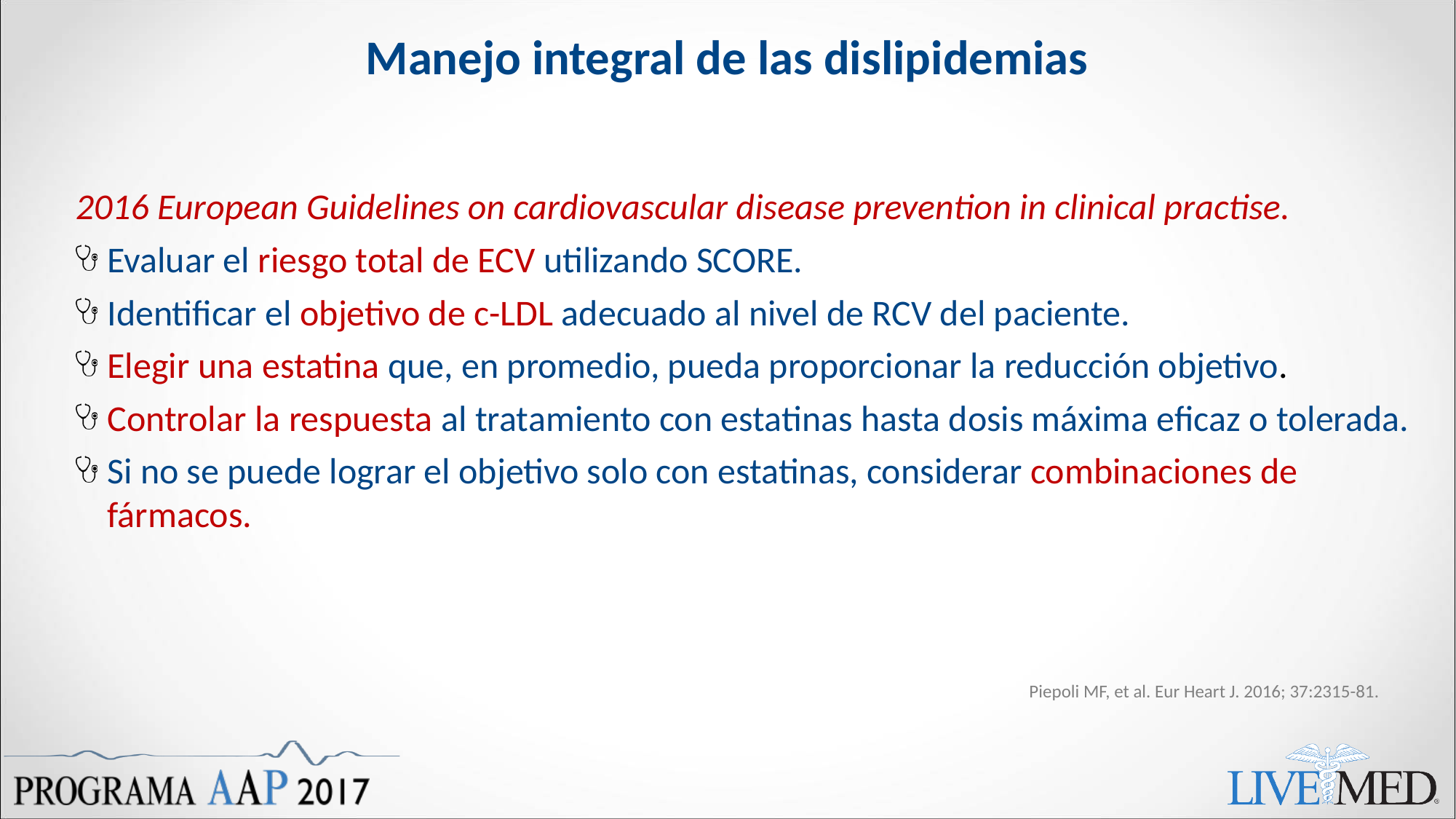

# Manejo integral de las dislipidemias

2016 European Guidelines on cardiovascular disease prevention in clinical practise.
Evaluar el riesgo total de ECV utilizando SCORE.
Identificar el objetivo de c-LDL adecuado al nivel de RCV del paciente.
Elegir una estatina que, en promedio, pueda proporcionar la reducción objetivo.
Controlar la respuesta al tratamiento con estatinas hasta dosis máxima eficaz o tolerada.
Si no se puede lograr el objetivo solo con estatinas, considerar combinaciones de fármacos.

Piepoli MF, et al. Eur Heart J. 2016; 37:2315-81.